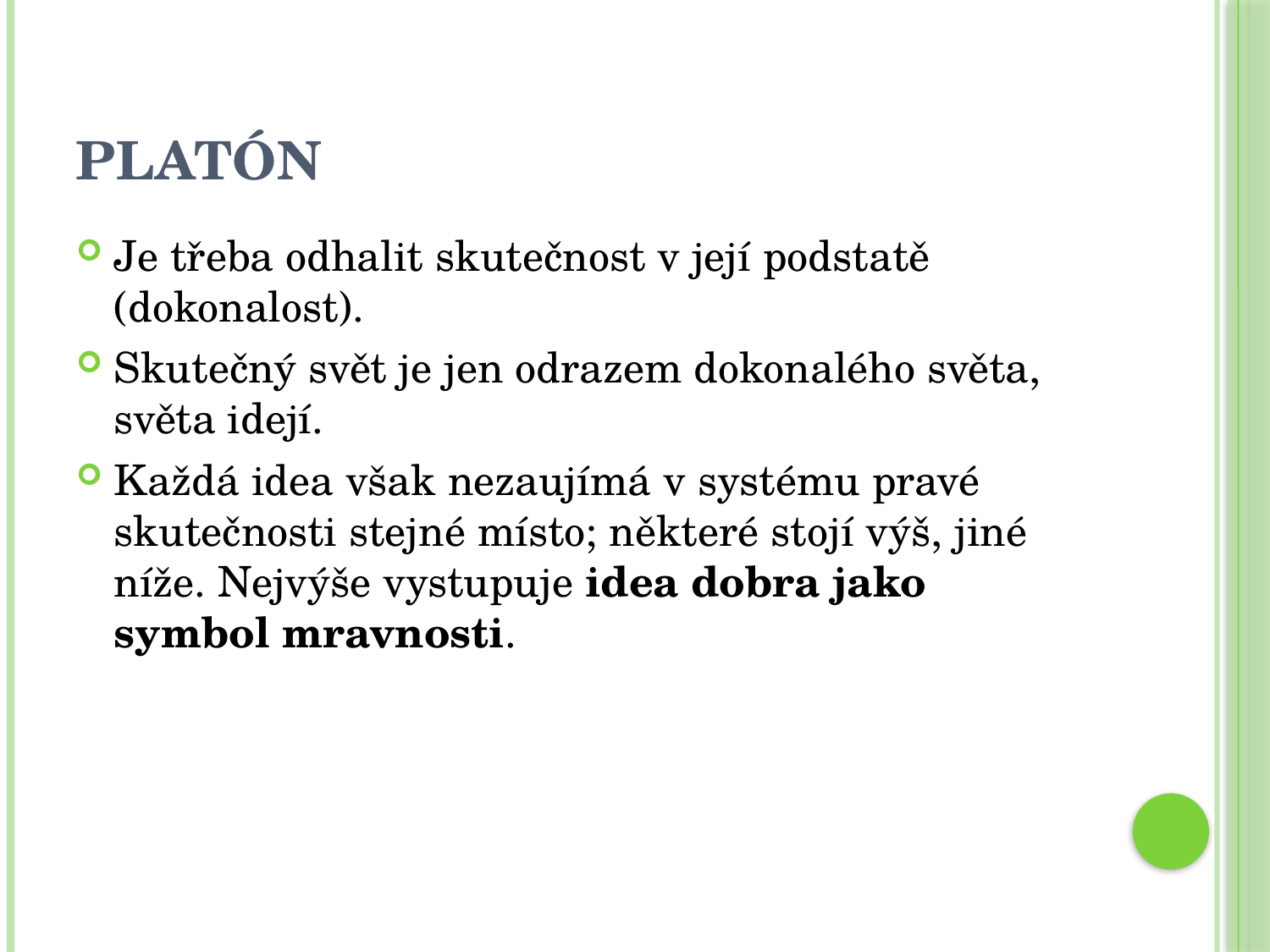

# Platón
Je třeba odhalit skutečnost v její podstatě (dokonalost).
Skutečný svět je jen odrazem dokonalého světa, světa idejí.
Každá idea však nezaujímá v systému pravé skutečnosti stejné místo; některé stojí výš, jiné níže. Nejvýše vystupuje idea dobra jako symbol mravnosti.